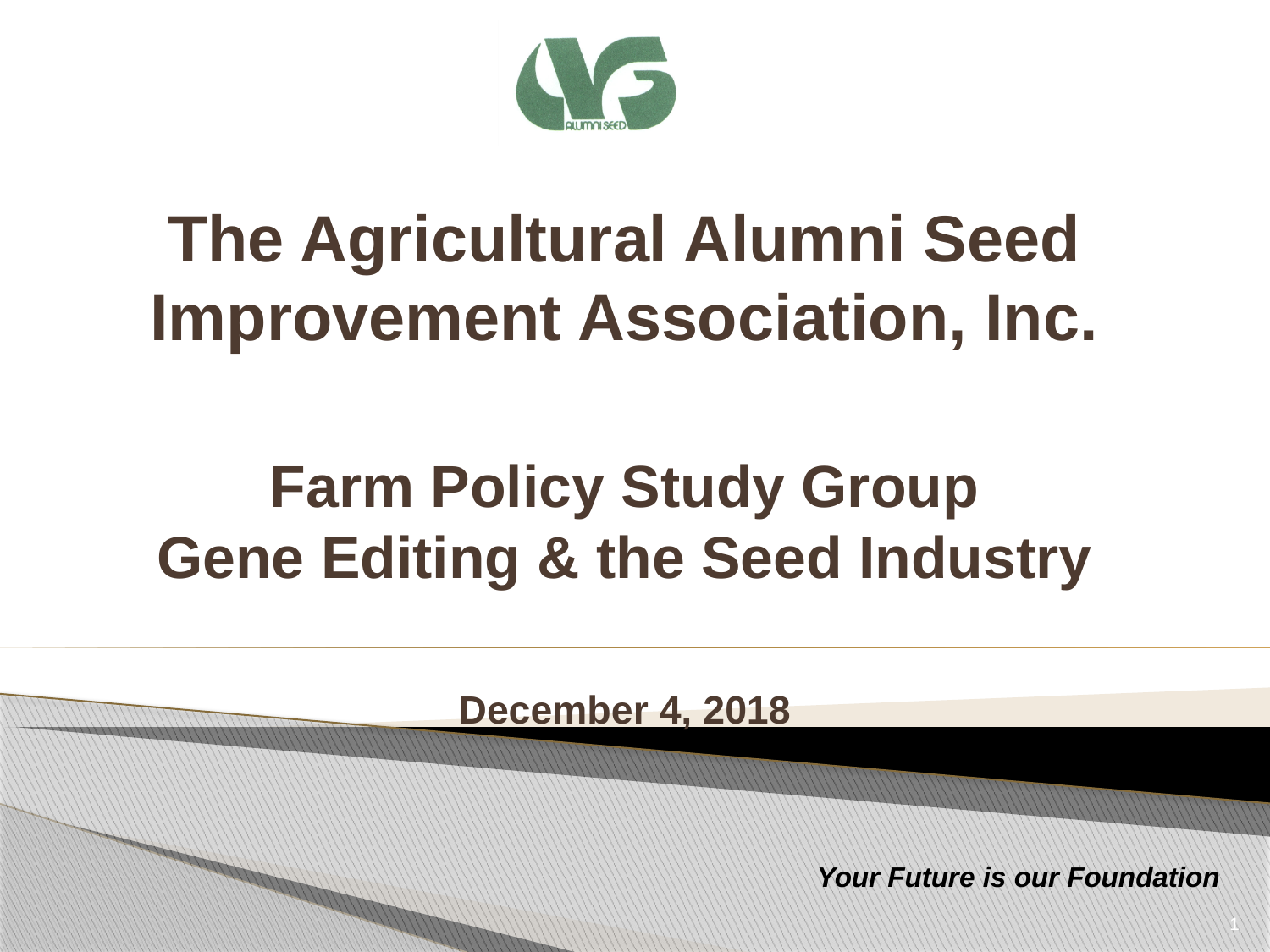

# The Agricultural Alumni Seed Improvement Association, Inc. Farm Policy Study Group Gene Editing & the Seed Industry December 4, 2018
Your Future is our Foundation
1